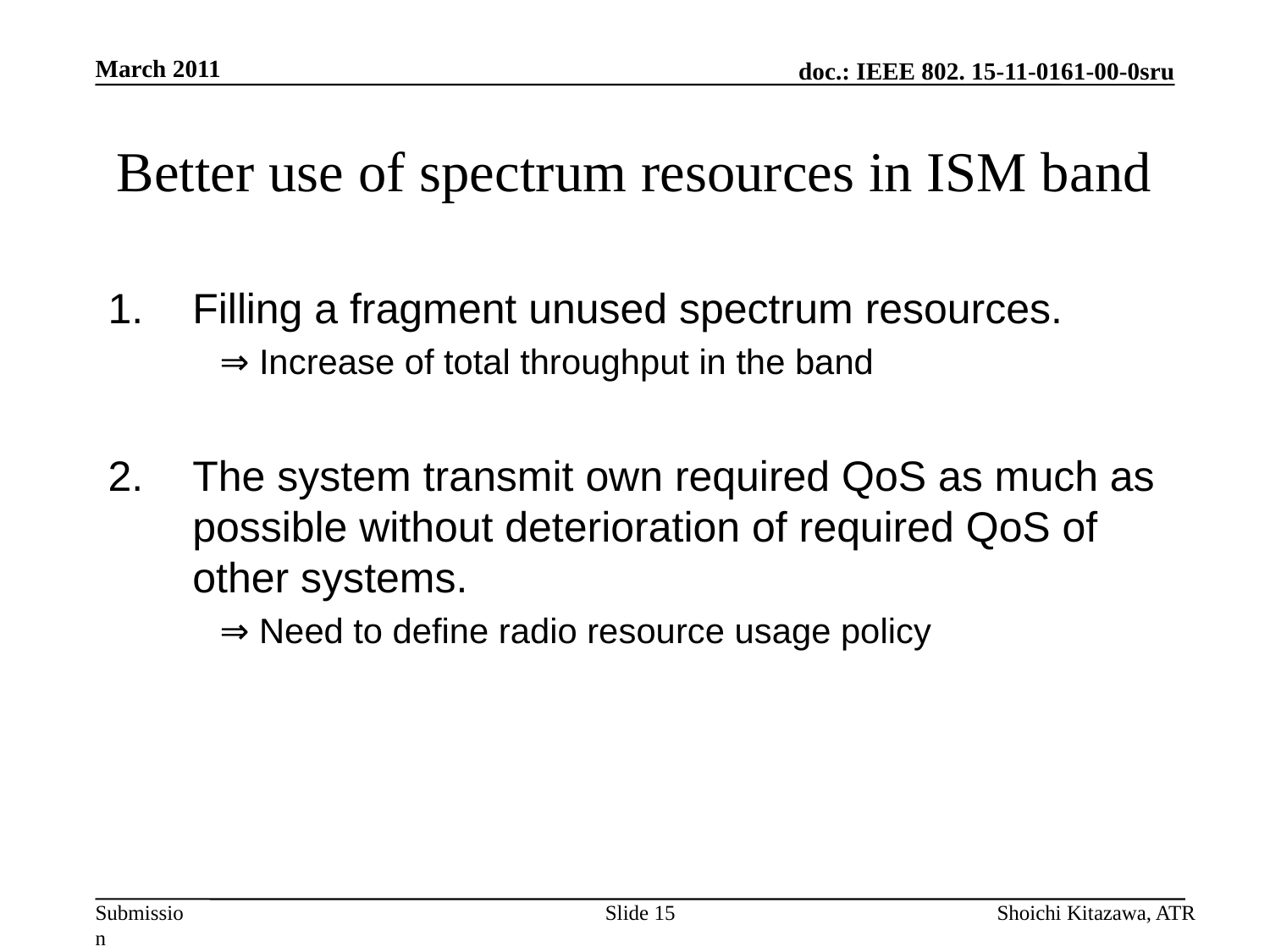

March 2011
# Better use of spectrum resources in ISM band
Filling a fragment unused spectrum resources.
⇒ Increase of total throughput in the band

The system transmit own required QoS as much as possible without deterioration of required QoS of other systems.
⇒ Need to define radio resource usage policy

Slide 15
Shoichi Kitazawa, ATR